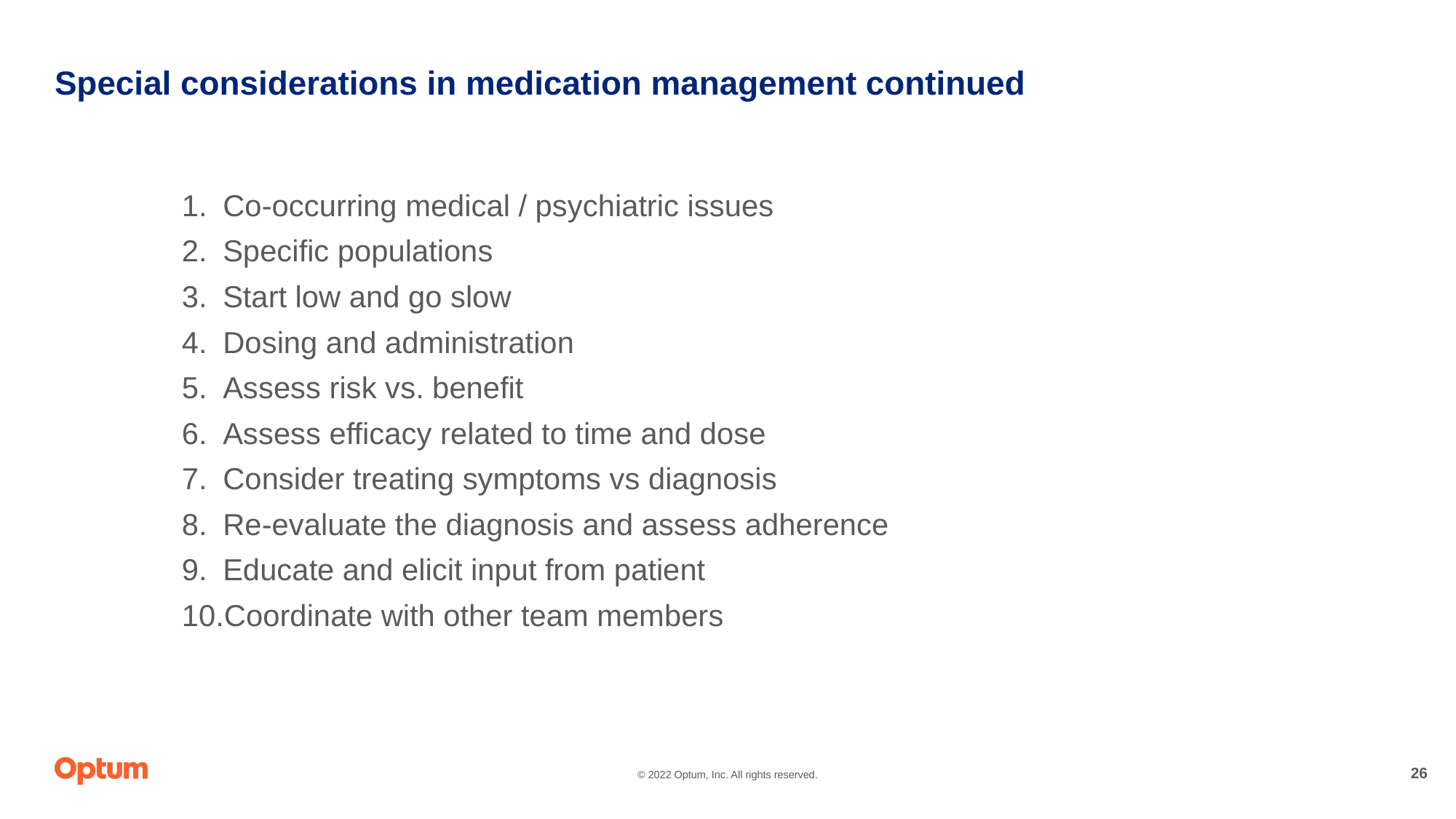

# Special considerations in medication management continued
Co-occurring medical / psychiatric issues
Specific populations
Start low and go slow
Dosing and administration
Assess risk vs. benefit
Assess efficacy related to time and dose
Consider treating symptoms vs diagnosis
Re-evaluate the diagnosis and assess adherence
Educate and elicit input from patient
Coordinate with other team members